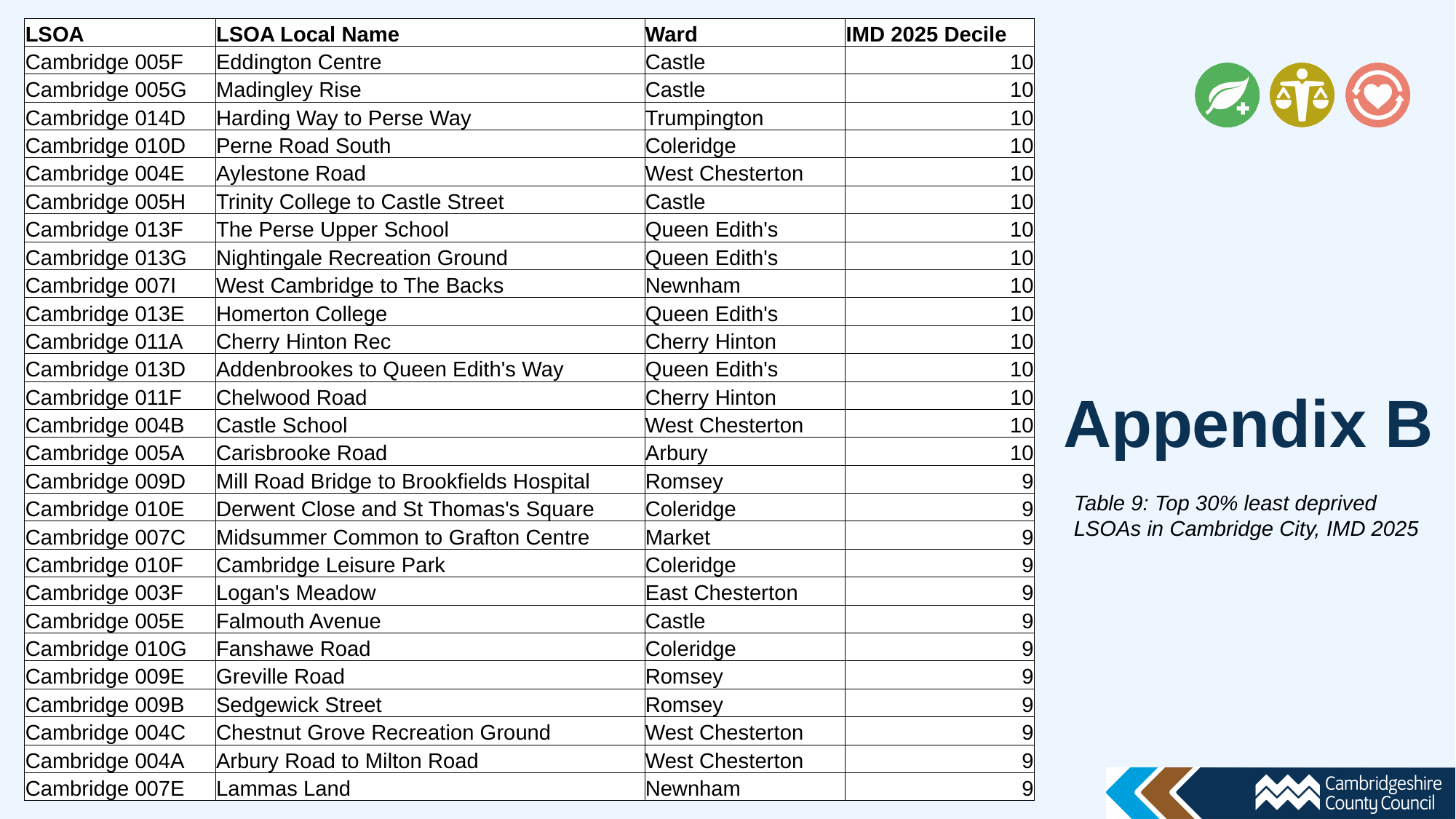

| LSOA | LSOA Local Name | Ward | IMD 2025 Decile |
| --- | --- | --- | --- |
| Cambridge 005F | Eddington Centre | Castle | 10 |
| Cambridge 005G | Madingley Rise | Castle | 10 |
| Cambridge 014D | Harding Way to Perse Way | Trumpington | 10 |
| Cambridge 010D | Perne Road South | Coleridge | 10 |
| Cambridge 004E | Aylestone Road | West Chesterton | 10 |
| Cambridge 005H | Trinity College to Castle Street | Castle | 10 |
| Cambridge 013F | The Perse Upper School | Queen Edith's | 10 |
| Cambridge 013G | Nightingale Recreation Ground | Queen Edith's | 10 |
| Cambridge 007I | West Cambridge to The Backs | Newnham | 10 |
| Cambridge 013E | Homerton College | Queen Edith's | 10 |
| Cambridge 011A | Cherry Hinton Rec | Cherry Hinton | 10 |
| Cambridge 013D | Addenbrookes to Queen Edith's Way | Queen Edith's | 10 |
| Cambridge 011F | Chelwood Road | Cherry Hinton | 10 |
| Cambridge 004B | Castle School | West Chesterton | 10 |
| Cambridge 005A | Carisbrooke Road | Arbury | 10 |
| Cambridge 009D | Mill Road Bridge to Brookfields Hospital | Romsey | 9 |
| Cambridge 010E | Derwent Close and St Thomas's Square | Coleridge | 9 |
| Cambridge 007C | Midsummer Common to Grafton Centre | Market | 9 |
| Cambridge 010F | Cambridge Leisure Park | Coleridge | 9 |
| Cambridge 003F | Logan's Meadow | East Chesterton | 9 |
| Cambridge 005E | Falmouth Avenue | Castle | 9 |
| Cambridge 010G | Fanshawe Road | Coleridge | 9 |
| Cambridge 009E | Greville Road | Romsey | 9 |
| Cambridge 009B | Sedgewick Street | Romsey | 9 |
| Cambridge 004C | Chestnut Grove Recreation Ground | West Chesterton | 9 |
| Cambridge 004A | Arbury Road to Milton Road | West Chesterton | 9 |
| Cambridge 007E | Lammas Land | Newnham | 9 |
Appendix B
Table 9: Top 30% least deprived LSOAs in Cambridge City, IMD 2025